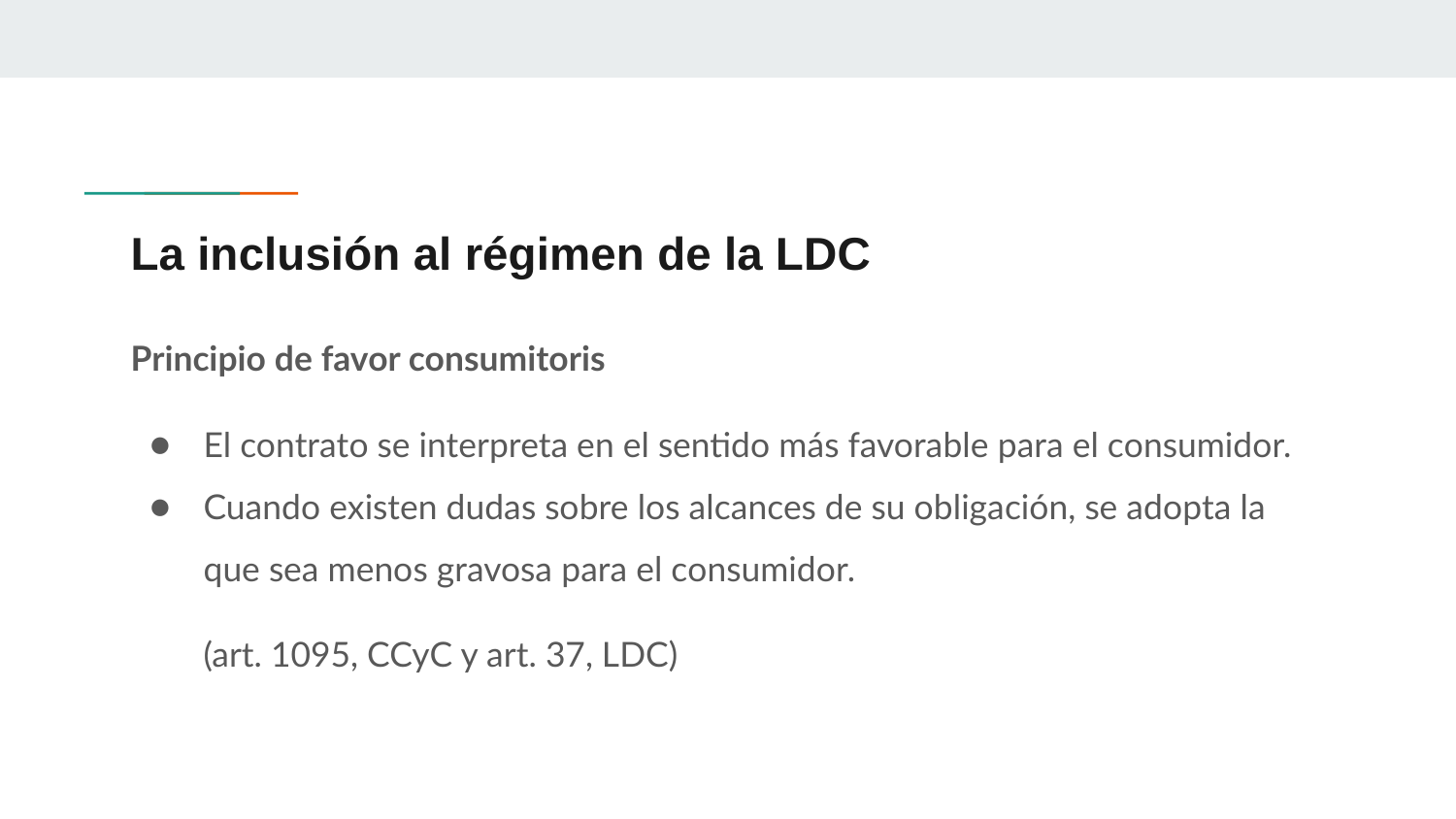

# La inclusión al régimen de la LDC

Principio de favor consumitoris
El contrato se interpreta en el sentido más favorable para el consumidor.
Cuando existen dudas sobre los alcances de su obligación, se adopta la que sea menos gravosa para el consumidor.
(art. 1095, CCyC y art. 37, LDC)